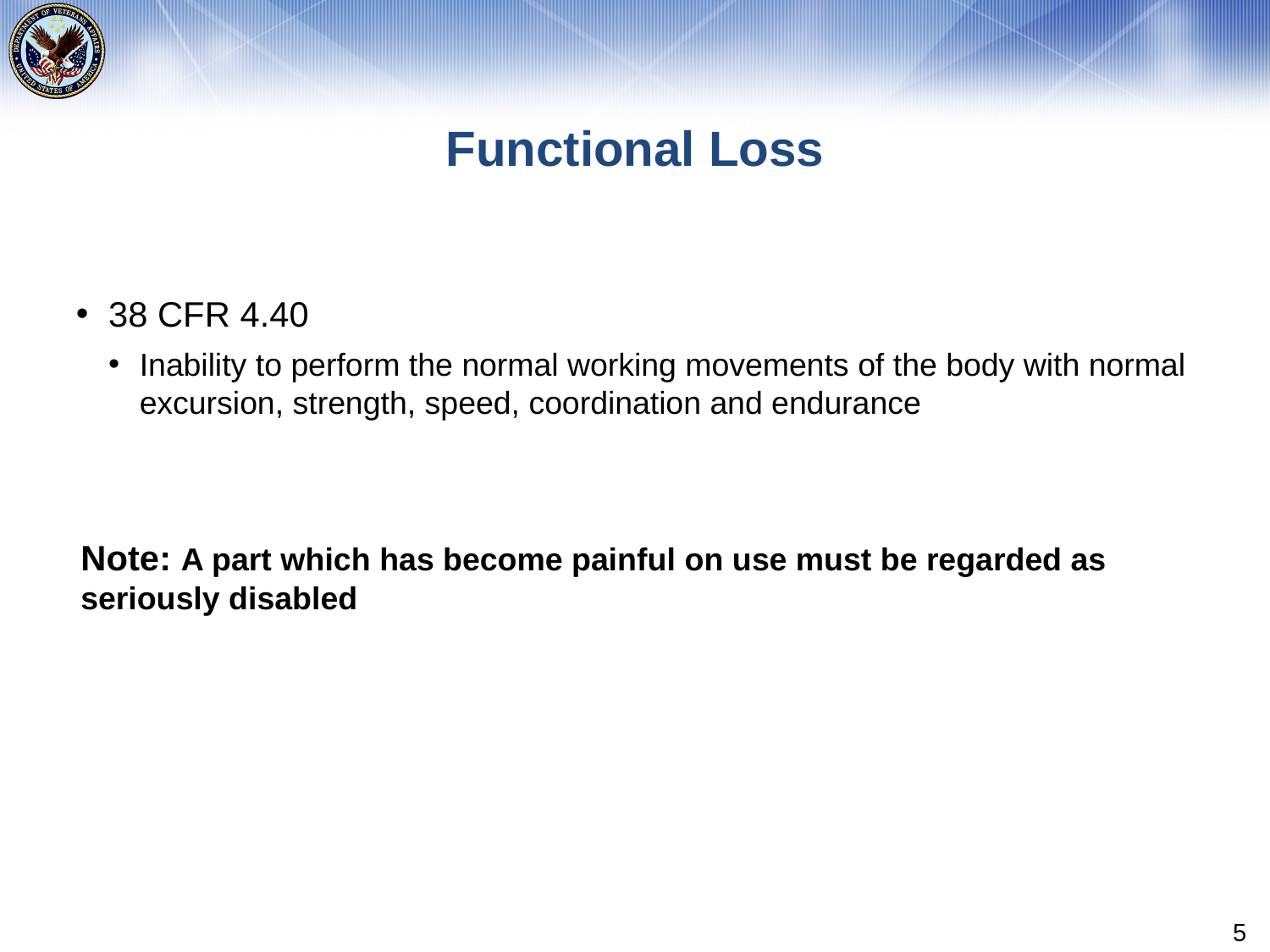

# Functional Loss
38 CFR 4.40
Inability to perform the normal working movements of the body with normal excursion, strength, speed, coordination and endurance
Note: A part which has become painful on use must be regarded as seriously disabled
5